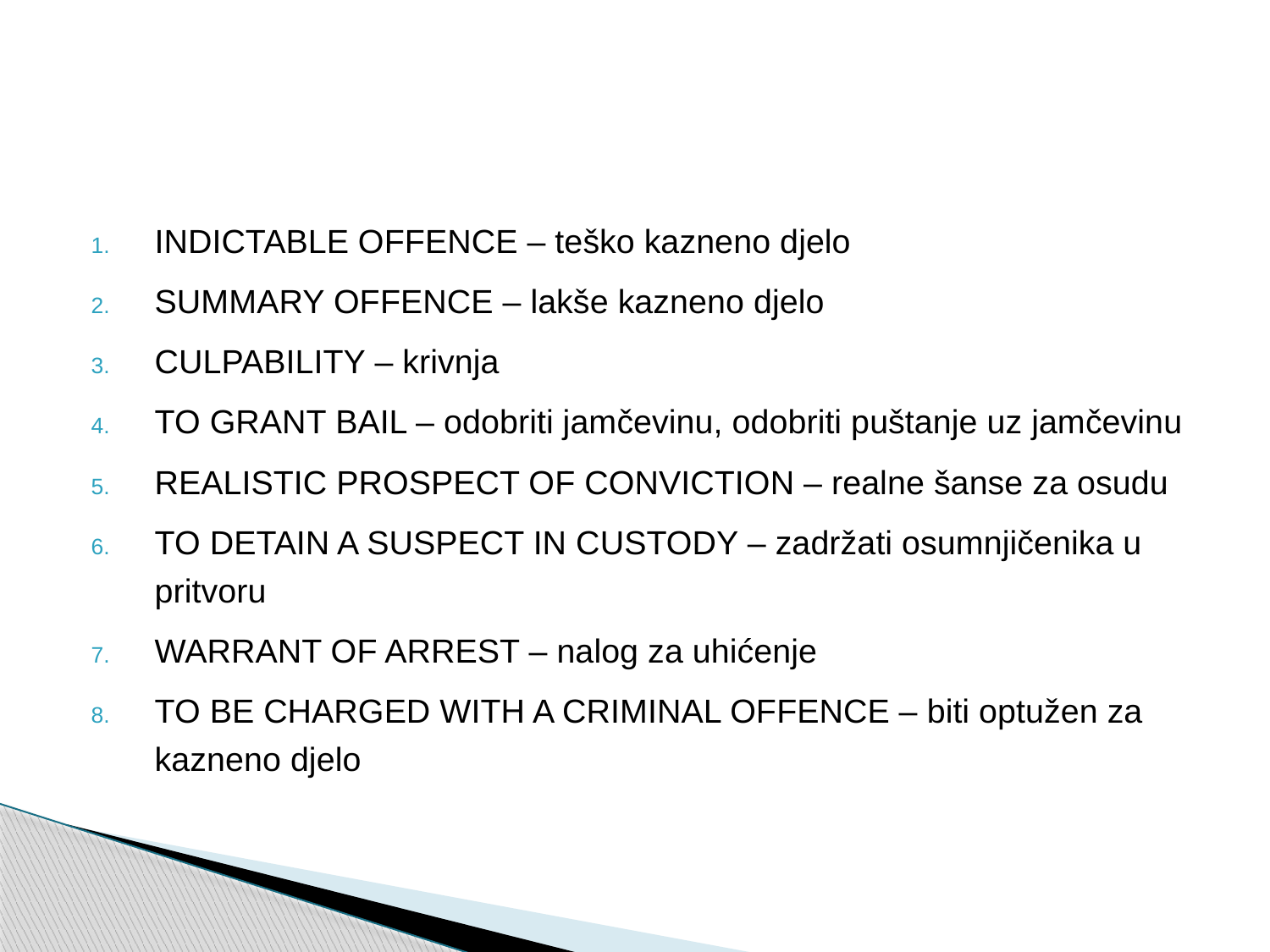

#
INDICTABLE OFFENCE – teško kazneno djelo
SUMMARY OFFENCE – lakše kazneno djelo
CULPABILITY – krivnja
TO GRANT BAIL – odobriti jamčevinu, odobriti puštanje uz jamčevinu
REALISTIC PROSPECT OF CONVICTION – realne šanse za osudu
TO DETAIN A SUSPECT IN CUSTODY – zadržati osumnjičenika u pritvoru
WARRANT OF ARREST – nalog za uhićenje
TO BE CHARGED WITH A CRIMINAL OFFENCE – biti optužen za kazneno djelo